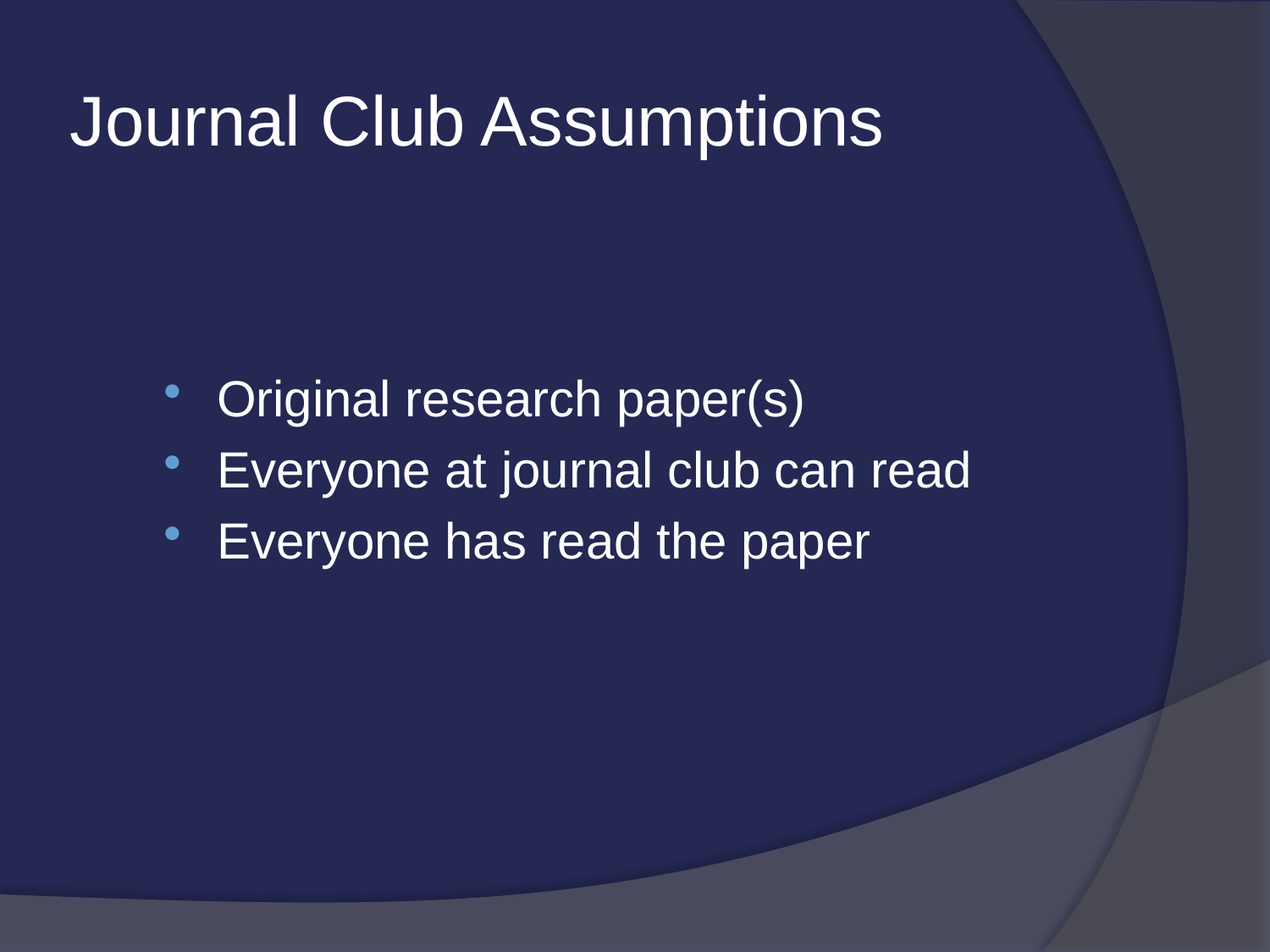

# Journal Club Assumptions
Original research paper(s)
Everyone at journal club can read
Everyone has read the paper